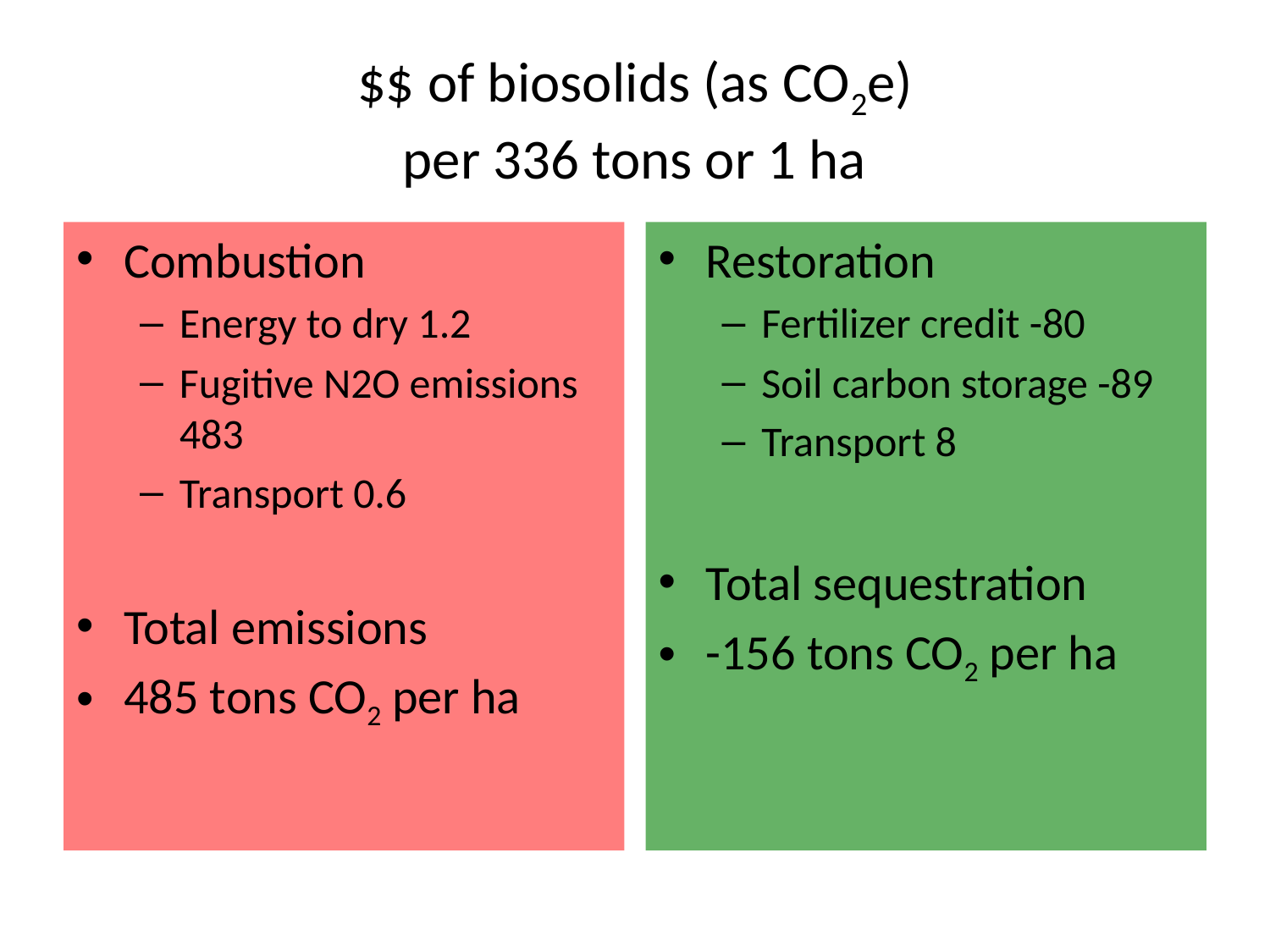

# $$ of biosolids (as CO2e) per 336 tons or 1 ha
Combustion
Energy to dry 1.2
Fugitive N2O emissions 483
Transport 0.6

Total emissions
485 tons CO2 per ha

Restoration
Fertilizer credit -80
Soil carbon storage -89
Transport 8

Total sequestration
-156 tons CO2 per ha